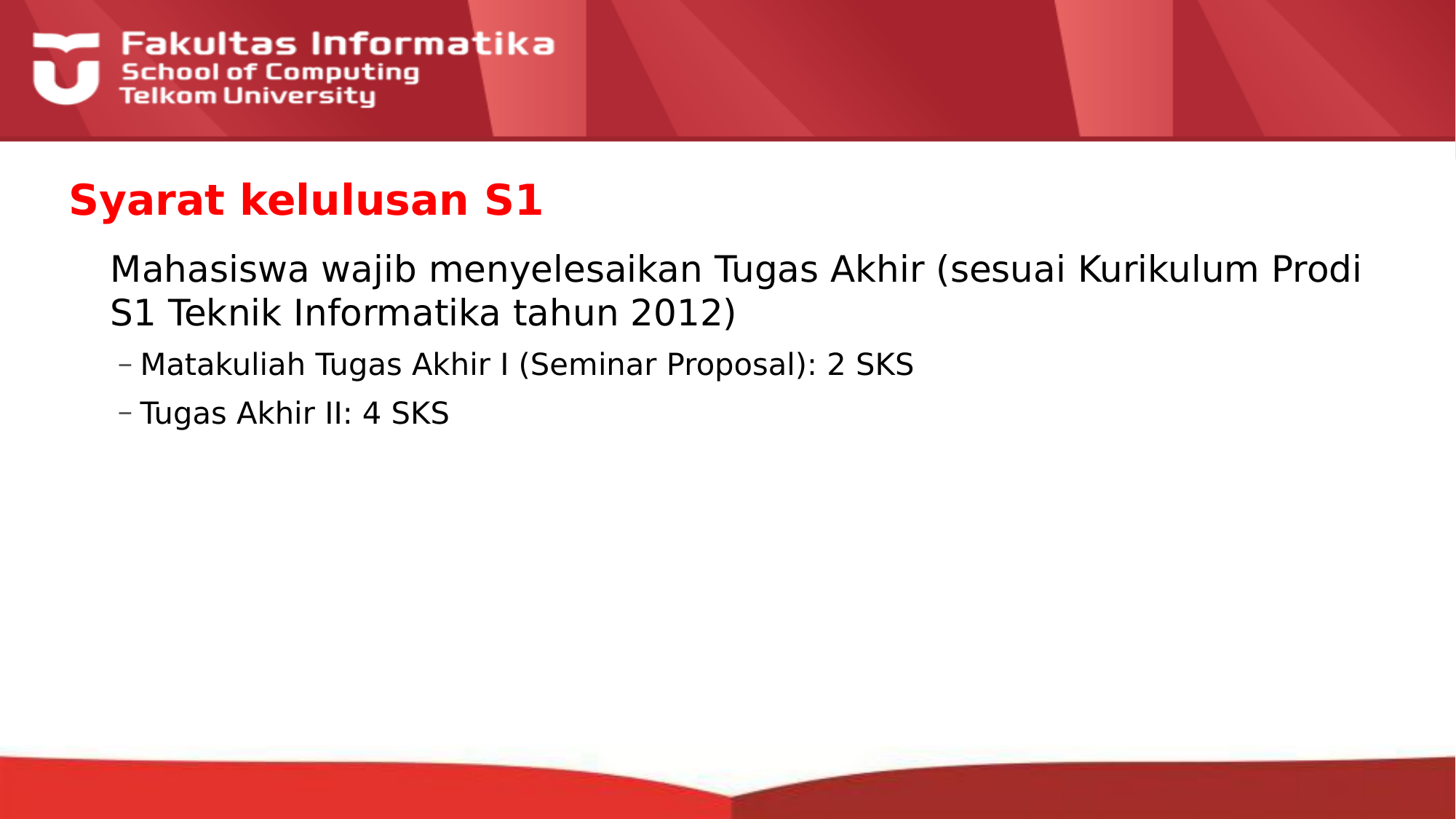

# Syarat kelulusan S1
Mahasiswa wajib menyelesaikan Tugas Akhir (sesuai Kurikulum Prodi S1 Teknik Informatika tahun 2012)
Matakuliah Tugas Akhir I (Seminar Proposal): 2 SKS
Tugas Akhir II: 4 SKS